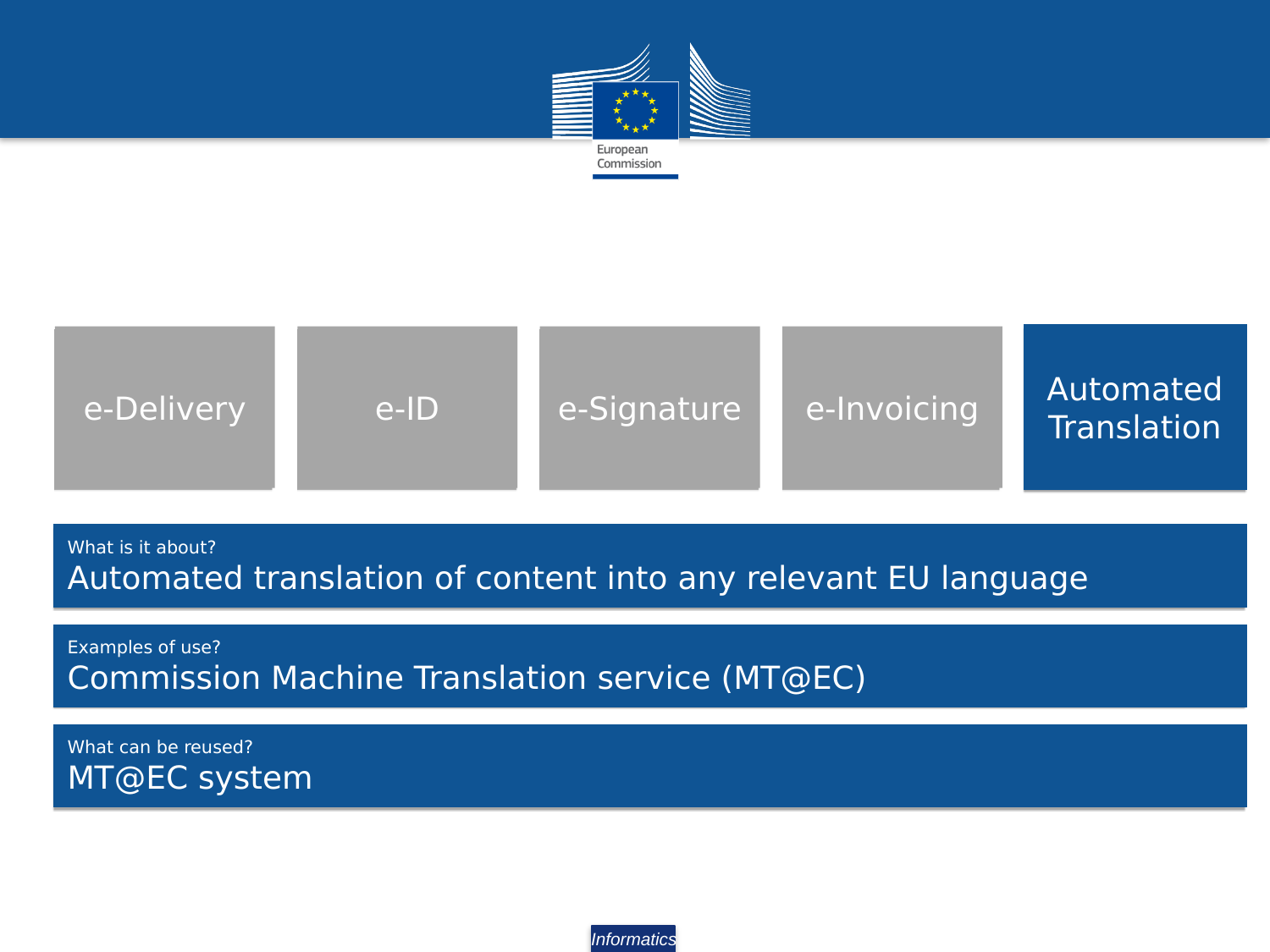

#
e-Delivery
e-ID
e-Signature
e-Invoicing
Automated
Translation
What is it about?
Automated translation of content into any relevant EU language
Examples of use?
Commission Machine Translation service (MT@EC)
What can be reused?
MT@EC system